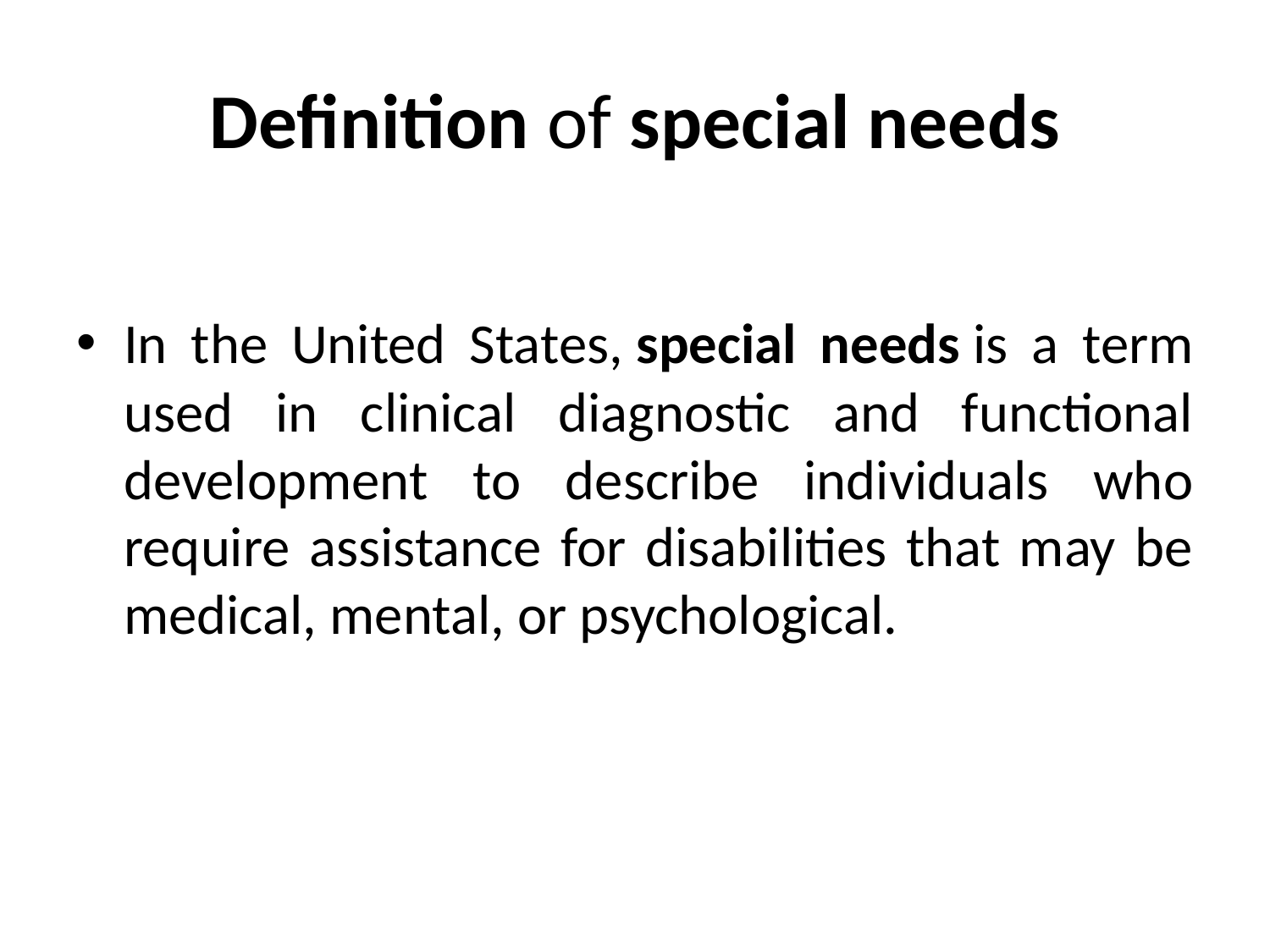

# Definition of special needs

In the United States, special needs is a term used in clinical diagnostic and functional development to describe individuals who require assistance for disabilities that may be medical, mental, or psychological.